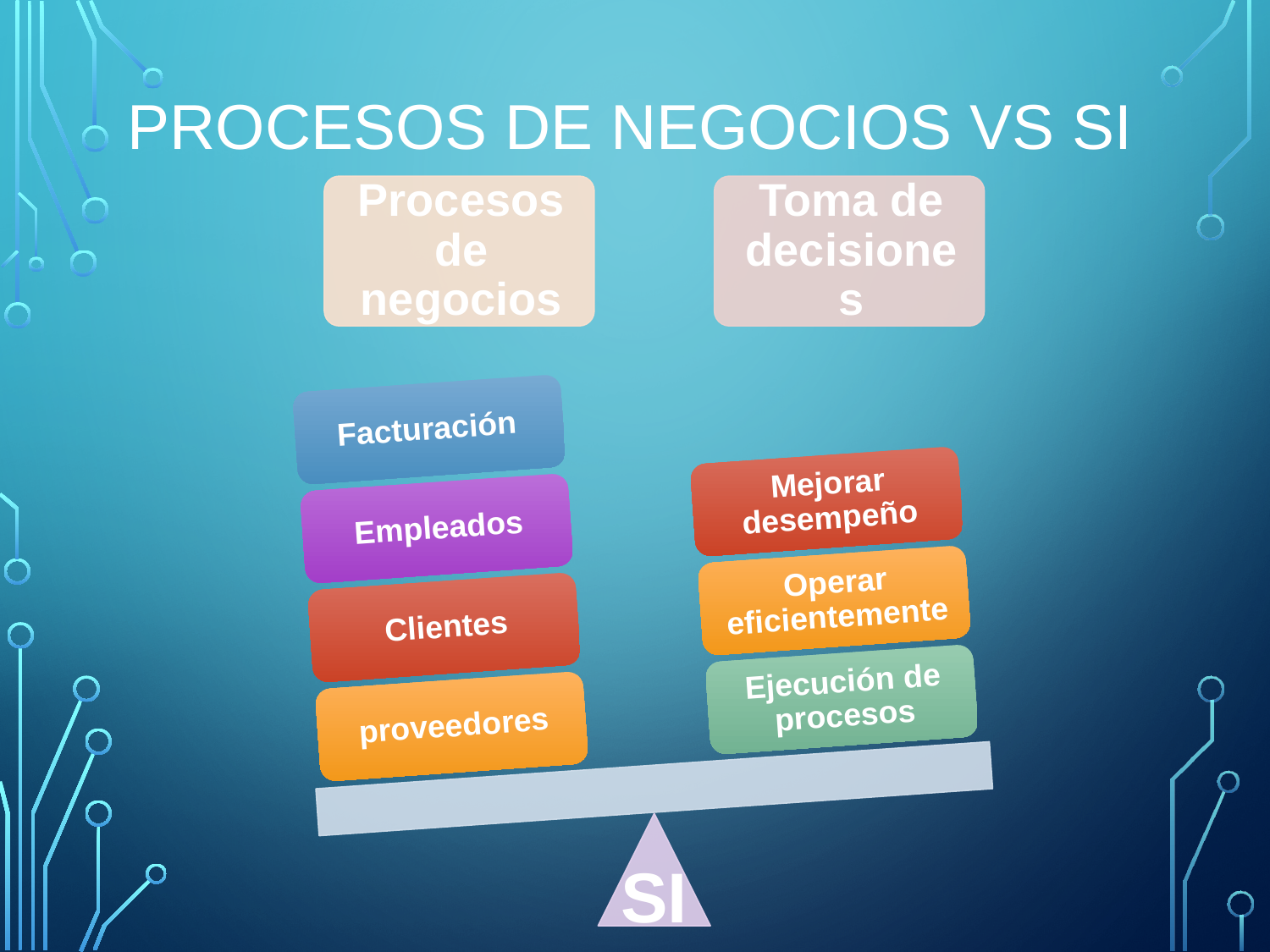

# Procesos de Negocios vs SI
Procesos de negocios
Toma de decisiones
proveedores
Clientes
Empleados
Facturación
Ejecución de procesos
Operar eficientemente
Mejorar desempeño
SI